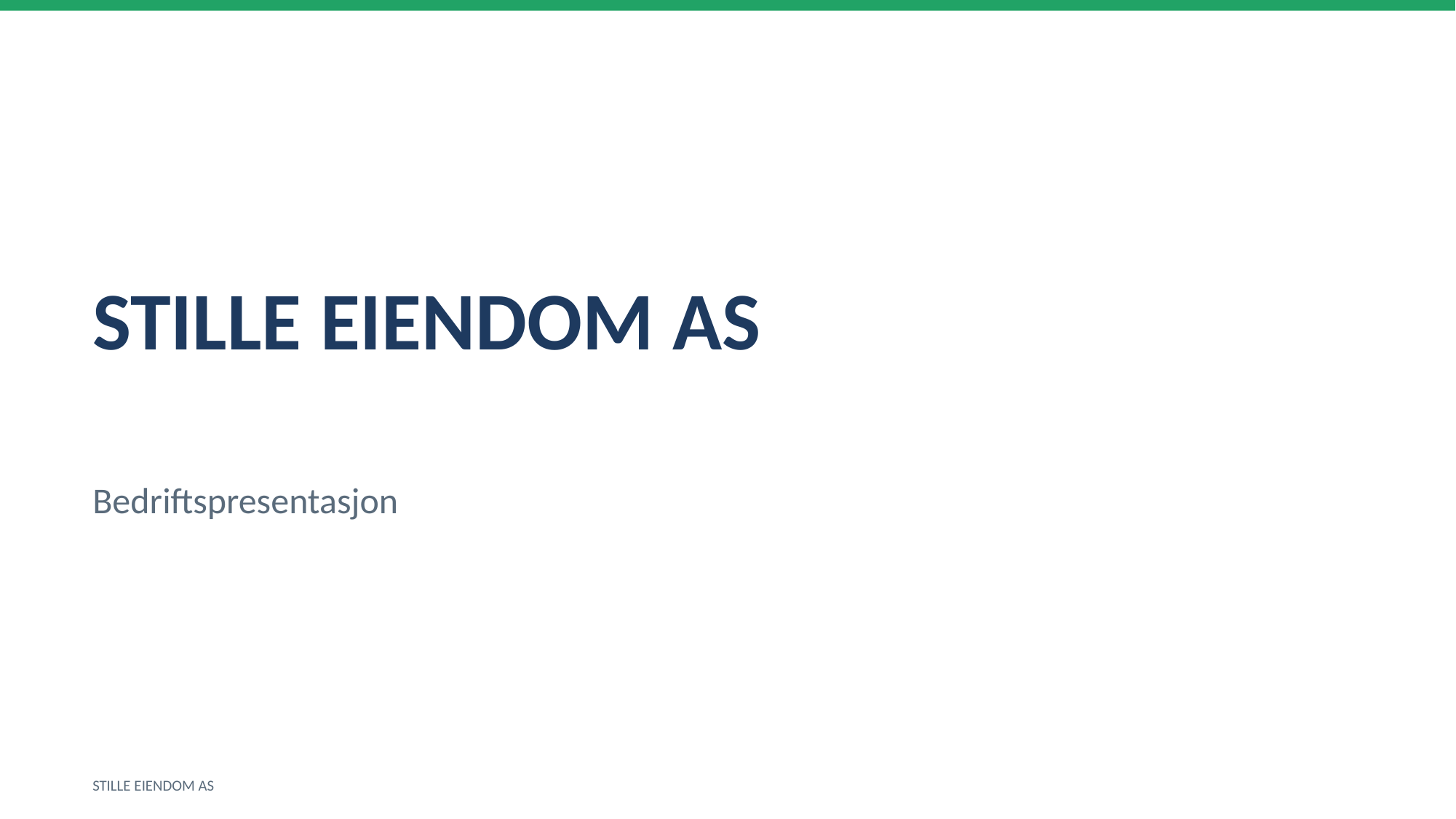

STILLE EIENDOM AS
Bedriftspresentasjon
STILLE EIENDOM AS